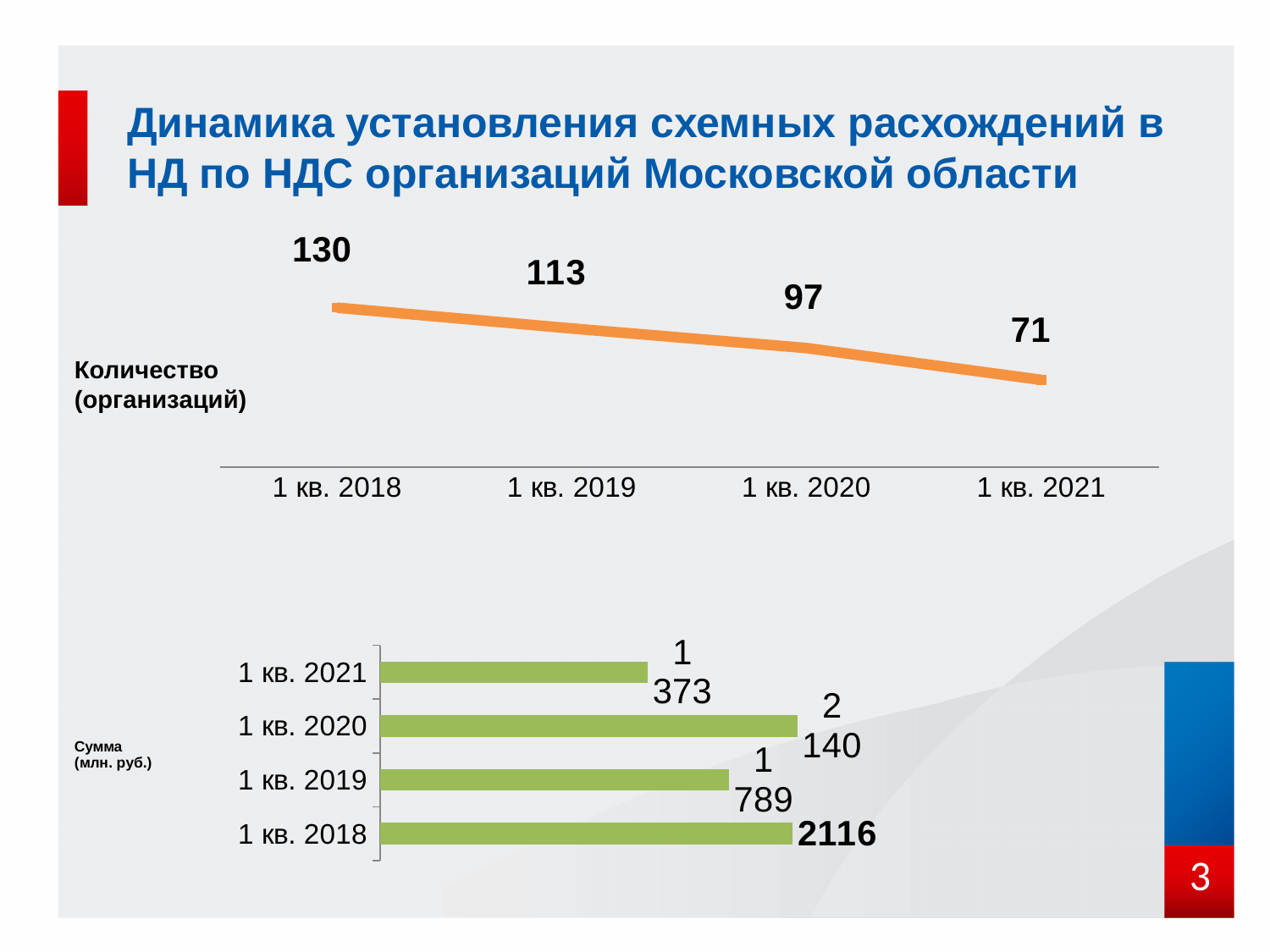

# Динамика установления схемных расхождений в НД по НДС организаций Московской области

### Chart

| Category | Ряд 1 |
|---|---|
| 1 кв. 2018 | 130.0 |
| 1 кв. 2019 | 113.0 |
| 1 кв. 2020 | 97.0 |
| 1 кв. 2021 | 71.0 |
Количество
(организаций)

### Chart

| Category | Ряд 1 |
|---|---|
| 1 кв. 2018 | 2116.0 |
| 1 кв. 2019 | 1789.0 |
| 1 кв. 2020 | 2140.0 |
| 1 кв. 2021 | 1373.0 |
3